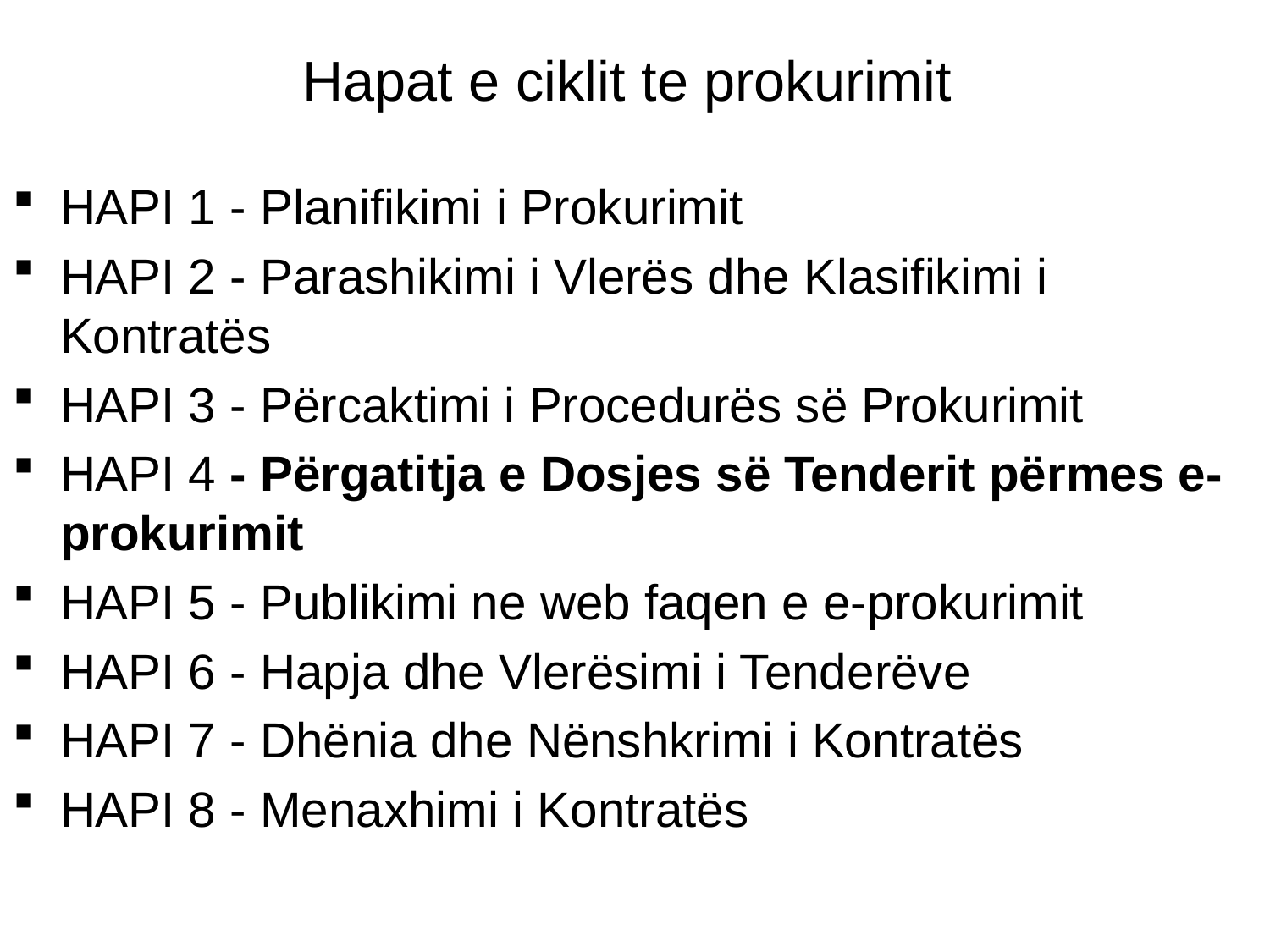

# Hapat e ciklit te prokurimit
HAPI 1 - Planifikimi i Prokurimit
HAPI 2 - Parashikimi i Vlerës dhe Klasifikimi i Kontratës
HAPI 3 - Përcaktimi i Procedurës së Prokurimit
HAPI 4 - Përgatitja e Dosjes së Tenderit përmes e-prokurimit
HAPI 5 - Publikimi ne web faqen e e-prokurimit
HAPI 6 - Hapja dhe Vlerësimi i Tenderëve
HAPI 7 - Dhënia dhe Nënshkrimi i Kontratës
HAPI 8 - Menaxhimi i Kontratës